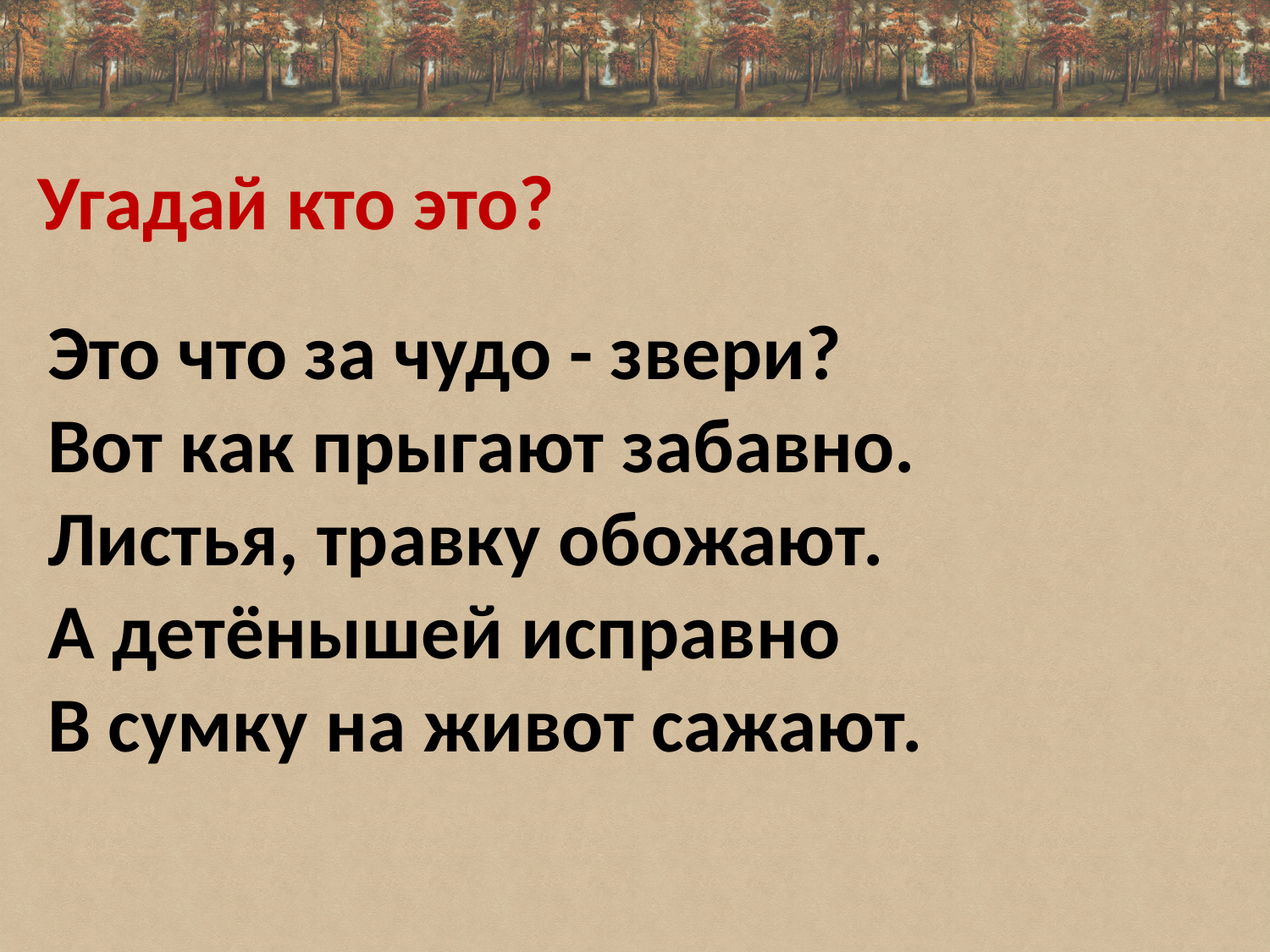

Угадай кто это?

Это что за чудо - звери?
Вот как прыгают забавно.
Листья, травку обожают.
А детёнышей исправно
В сумку на живот сажают.